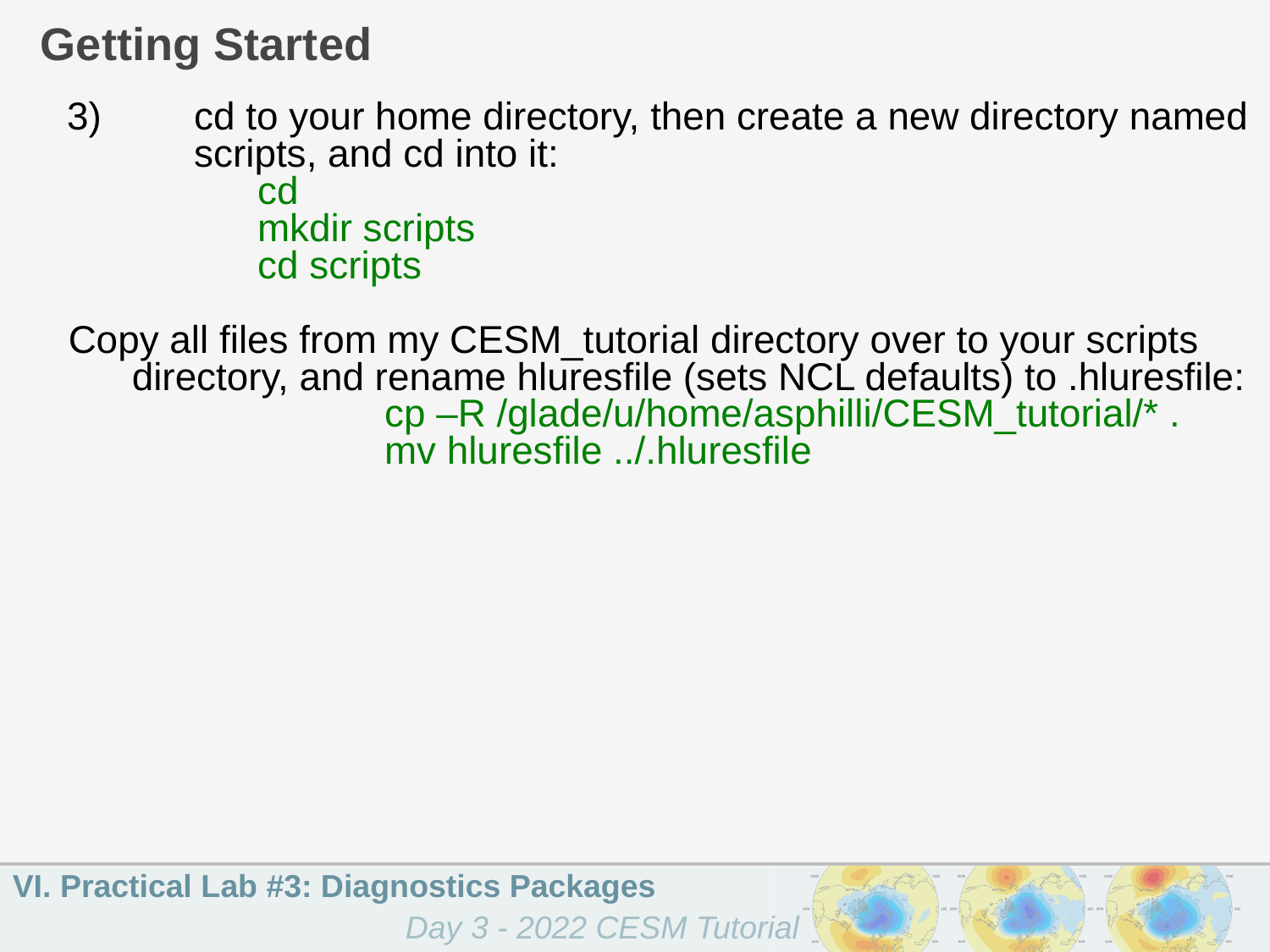

Getting Started
3)	cd to your home directory, then create a new directory named 	scripts, and cd into it:
	cd
	mkdir scripts
  	cd scripts

Copy all files from my CESM_tutorial directory over to your scripts directory, and rename hluresfile (sets NCL defaults) to .hluresfile:
 			cp –R /glade/u/home/asphilli/CESM_tutorial/* .
			mv hluresfile ../.hluresfile

VI. Practical Lab #3: Diagnostics Packages